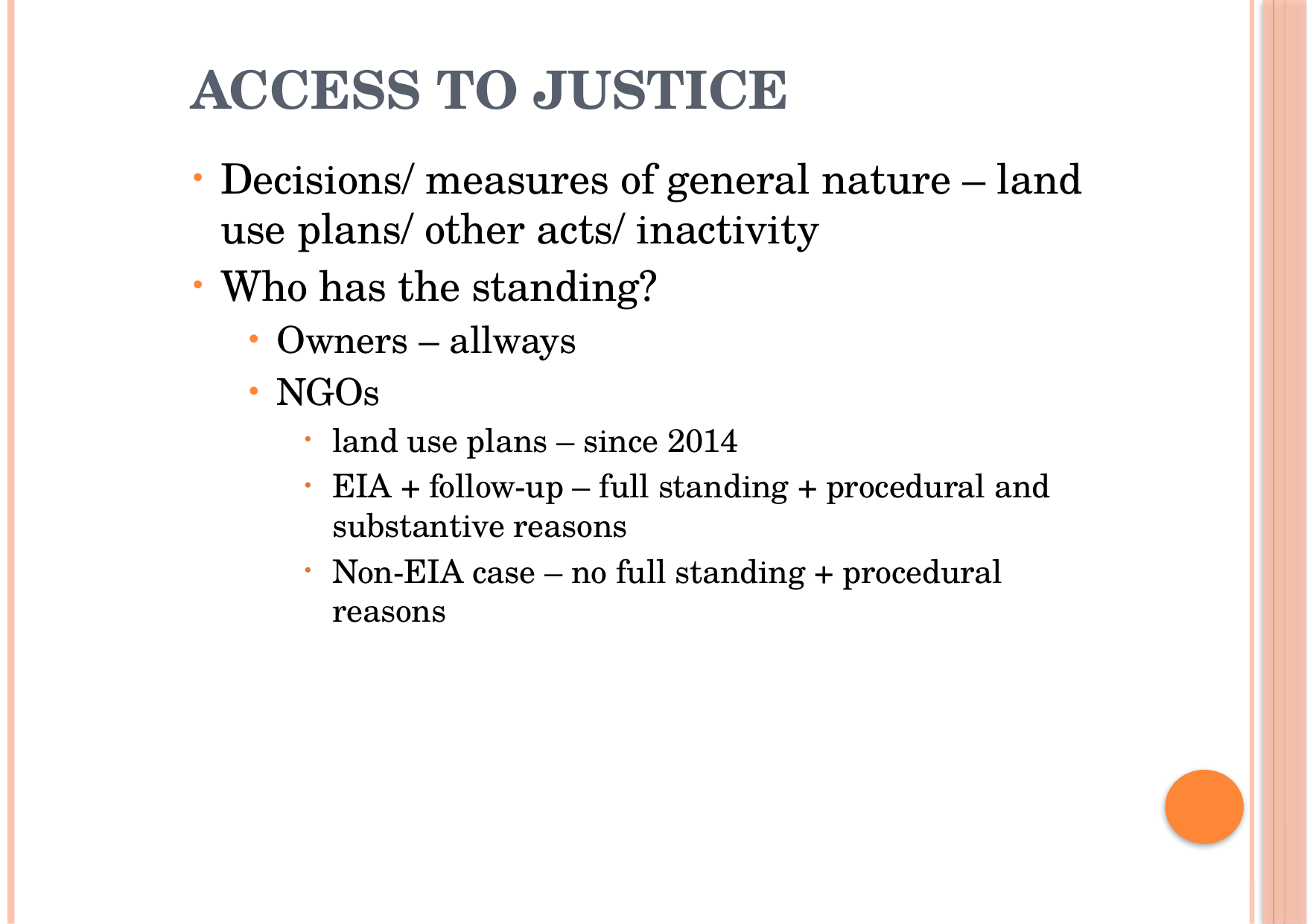

# Access to Justice
Decisions/ measures of general nature – land use plans/ other acts/ inactivity
Who has the standing?
Owners – allways
NGOs
land use plans – since 2014
EIA + follow-up – full standing + procedural and substantive reasons
Non-EIA case – no full standing + procedural reasons